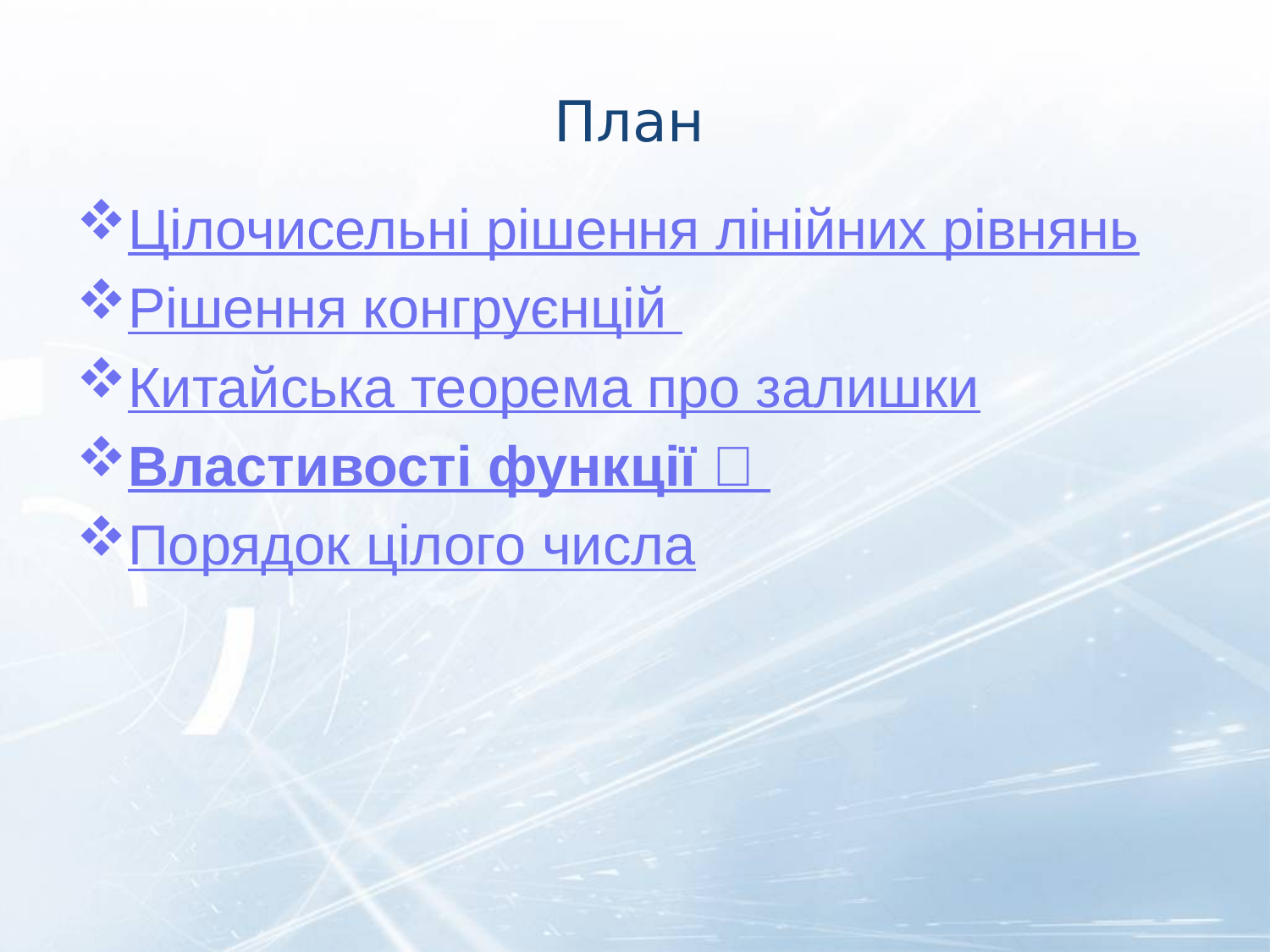

# План
Цілочисельні рішення лінійних рівнянь
Рішення конгруєнцій
Китайська теорема про залишки
Властивості функції ϕ
Порядок цілого числа